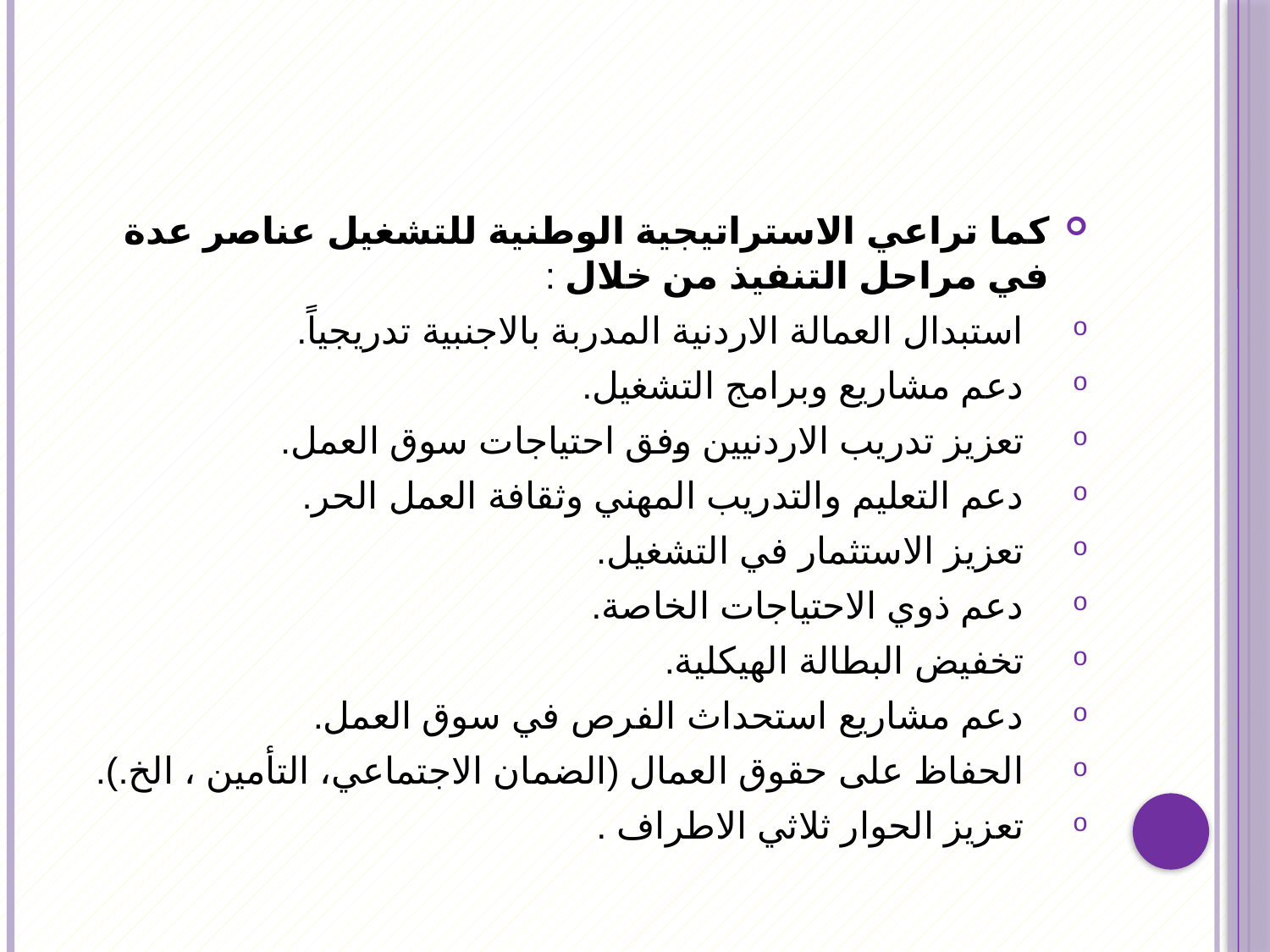

كما تراعي الاستراتيجية الوطنية للتشغيل عناصر عدة في مراحل التنفيذ من خلال :
استبدال العمالة الاردنية المدربة بالاجنبية تدريجياً.
دعم مشاريع وبرامج التشغيل.
تعزيز تدريب الاردنيين وفق احتياجات سوق العمل.
دعم التعليم والتدريب المهني وثقافة العمل الحر.
تعزيز الاستثمار في التشغيل.
دعم ذوي الاحتياجات الخاصة.
تخفيض البطالة الهيكلية.
دعم مشاريع استحداث الفرص في سوق العمل.
الحفاظ على حقوق العمال (الضمان الاجتماعي، التأمين ، الخ.).
تعزيز الحوار ثلاثي الاطراف .